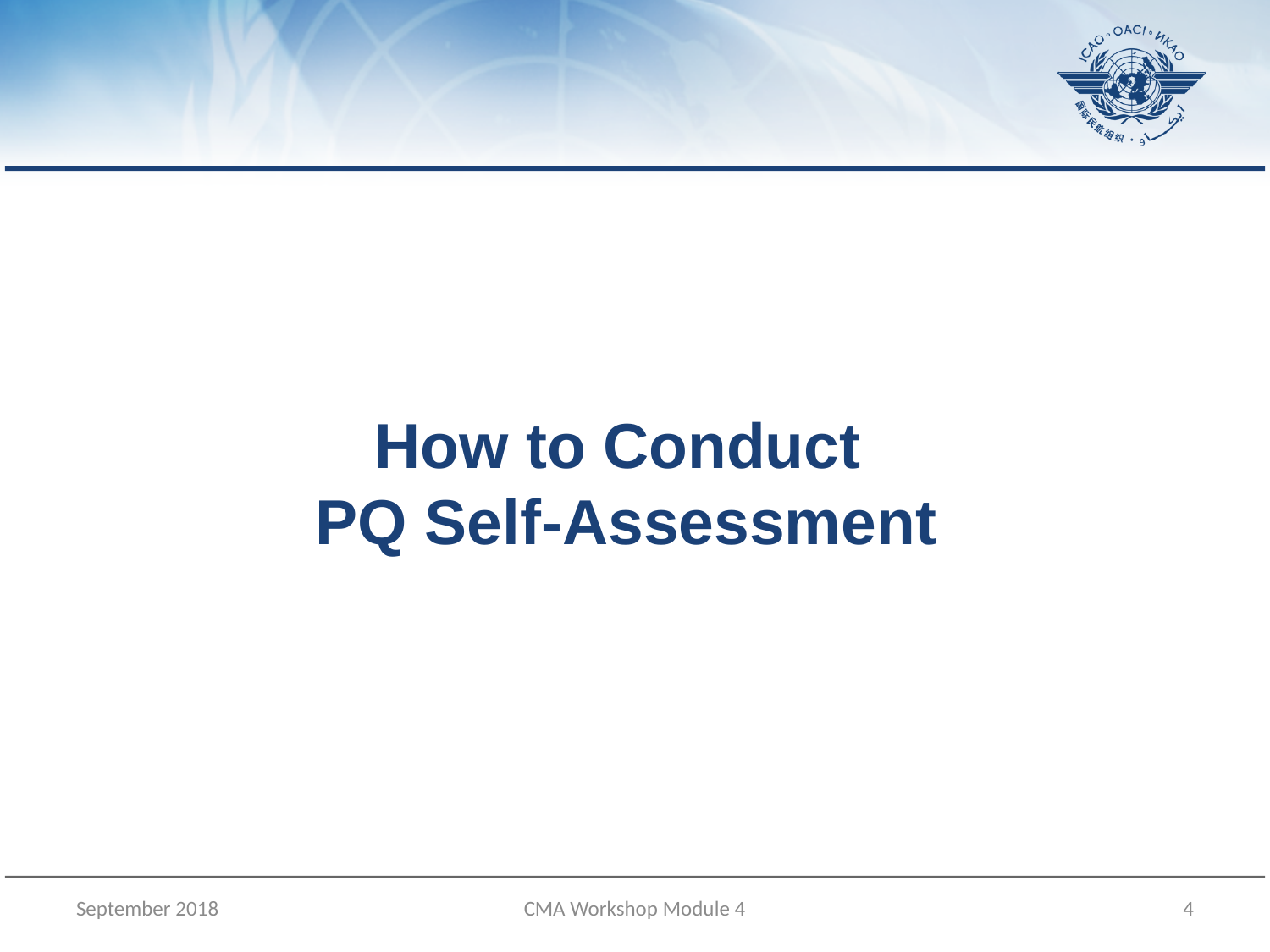

How to Conduct
PQ Self-Assessment

September 2018
CMA Workshop Module 4
4